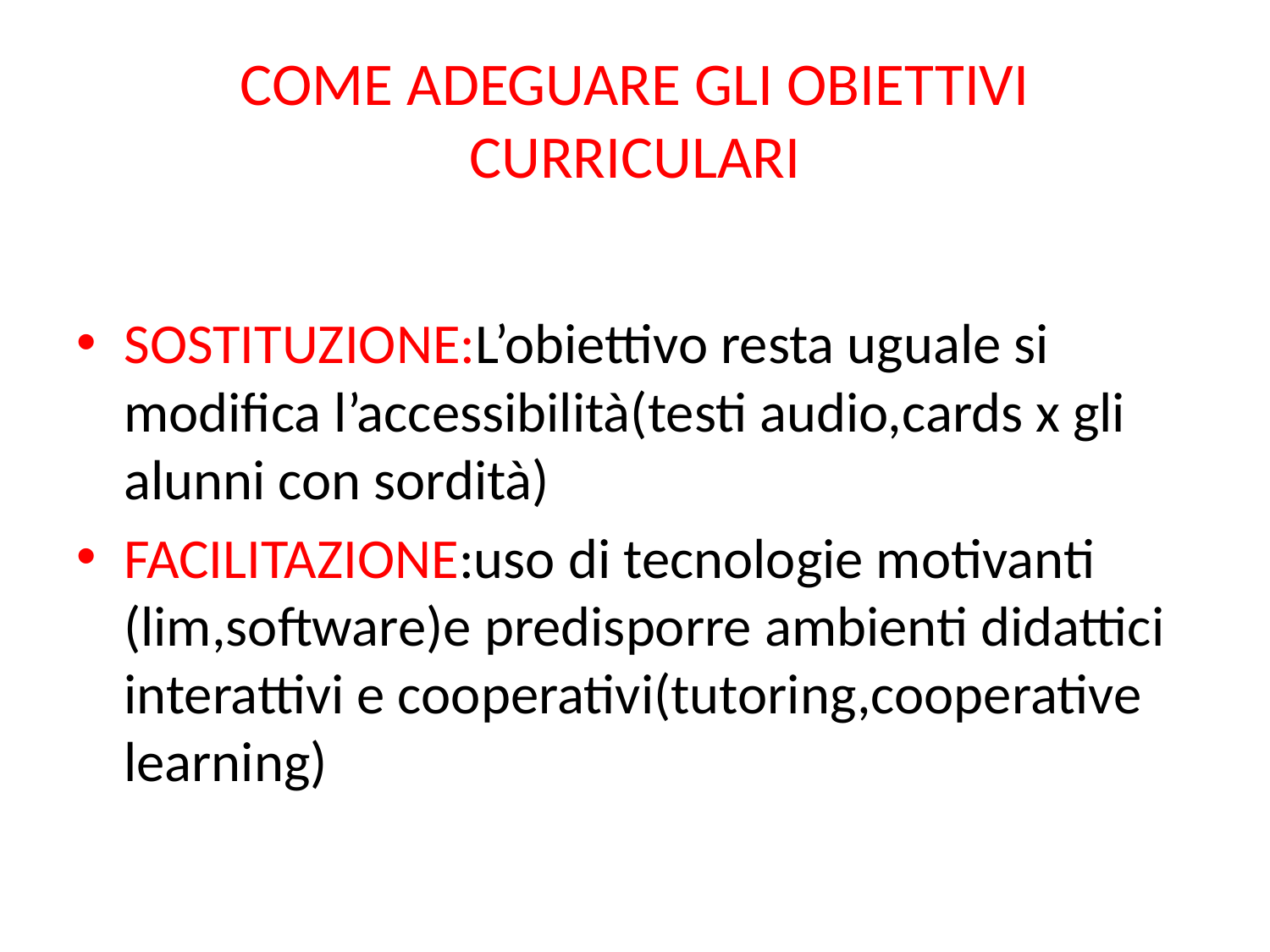

# COME ADEGUARE GLI OBIETTIVI CURRICULARI

SOSTITUZIONE:L’obiettivo resta uguale si modifica l’accessibilità(testi audio,cards x gli alunni con sordità)
FACILITAZIONE:uso di tecnologie motivanti (lim,software)e predisporre ambienti didattici interattivi e cooperativi(tutoring,cooperative learning)